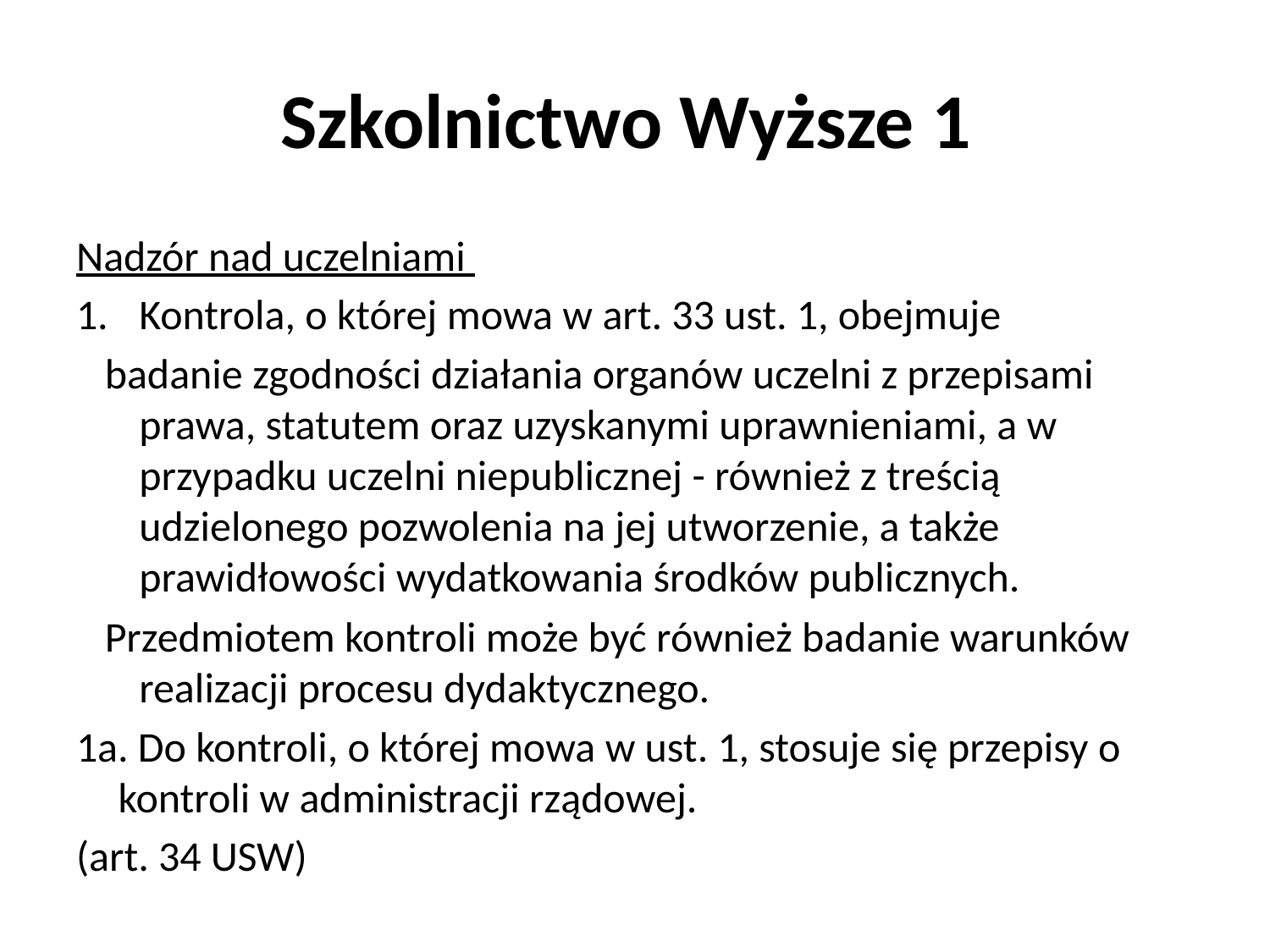

# Szkolnictwo Wyższe 1
Nadzór nad uczelniami
Kontrola, o której mowa w art. 33 ust. 1, obejmuje
   badanie zgodności działania organów uczelni z przepisami prawa, statutem oraz uzyskanymi uprawnieniami, a w przypadku uczelni niepublicznej - również z treścią udzielonego pozwolenia na jej utworzenie, a także prawidłowości wydatkowania środków publicznych.
   Przedmiotem kontroli może być również badanie warunków realizacji procesu dydaktycznego.
1a. Do kontroli, o której mowa w ust. 1, stosuje się przepisy o kontroli w administracji rządowej.
(art. 34 USW)